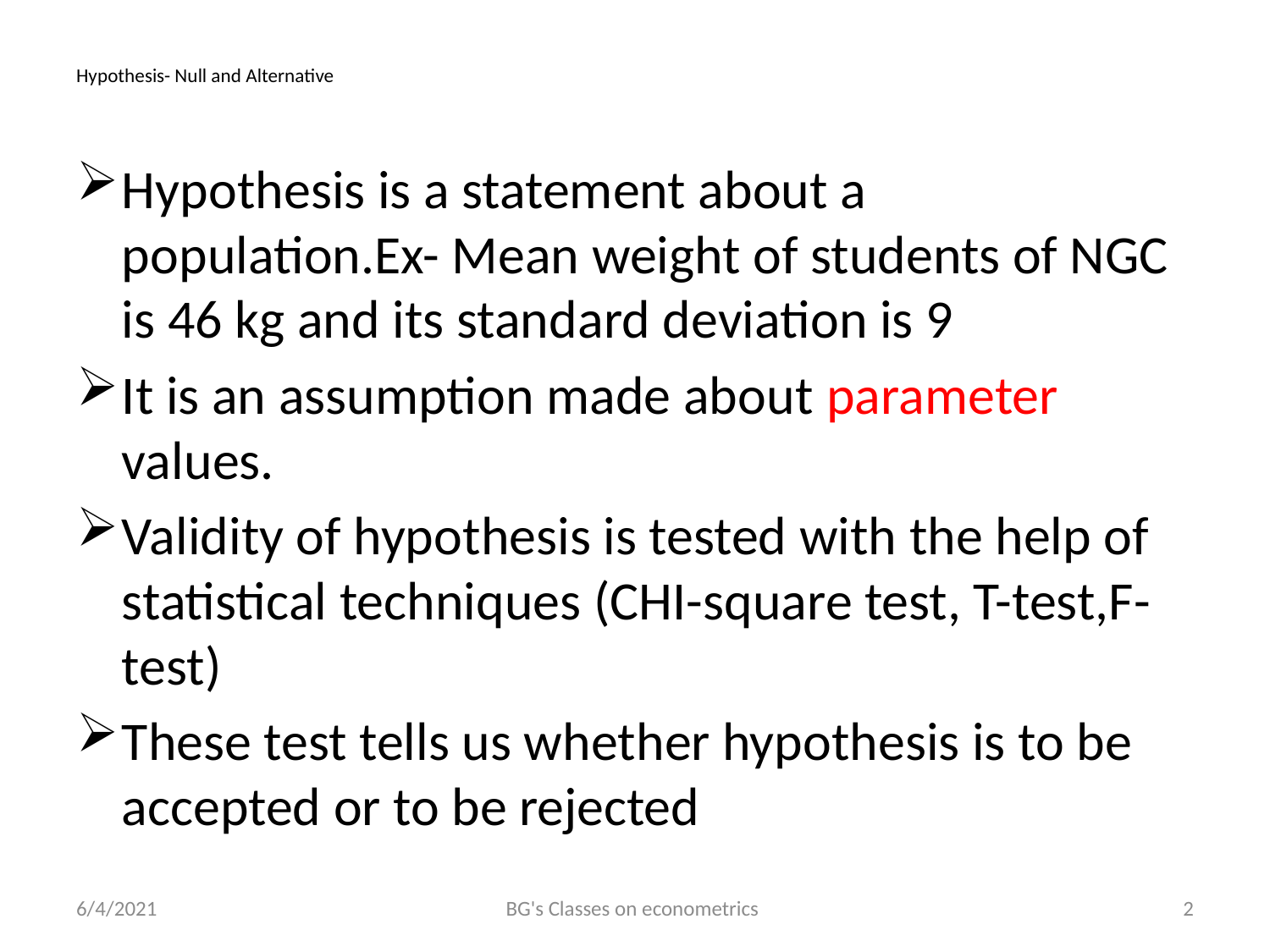

# Hypothesis- Null and Alternative
Hypothesis is a statement about a population.Ex- Mean weight of students of NGC is 46 kg and its standard deviation is 9
It is an assumption made about parameter values.
Validity of hypothesis is tested with the help of statistical techniques (CHI-square test, T-test,F-test)
These test tells us whether hypothesis is to be  accepted or to be rejected
6/4/2021
BG's Classes on econometrics
2